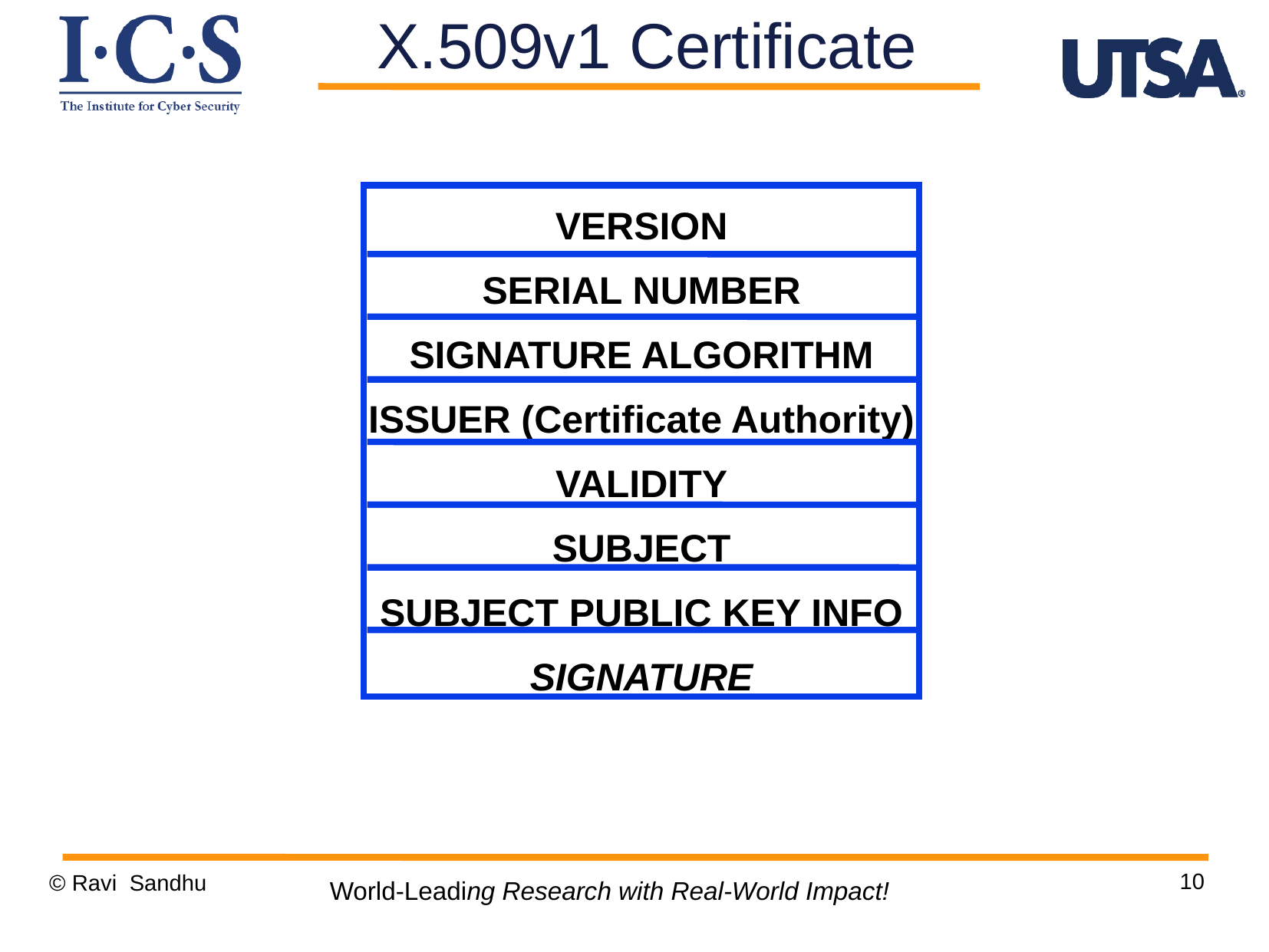

X.509v1 Certificate
VERSION
SERIAL NUMBER
SIGNATURE ALGORITHM
ISSUER (Certificate Authority)
VALIDITY
SUBJECT
SUBJECT PUBLIC KEY INFO
SIGNATURE

10
© Ravi  Sandhu
World-Leading Research with Real-World Impact!